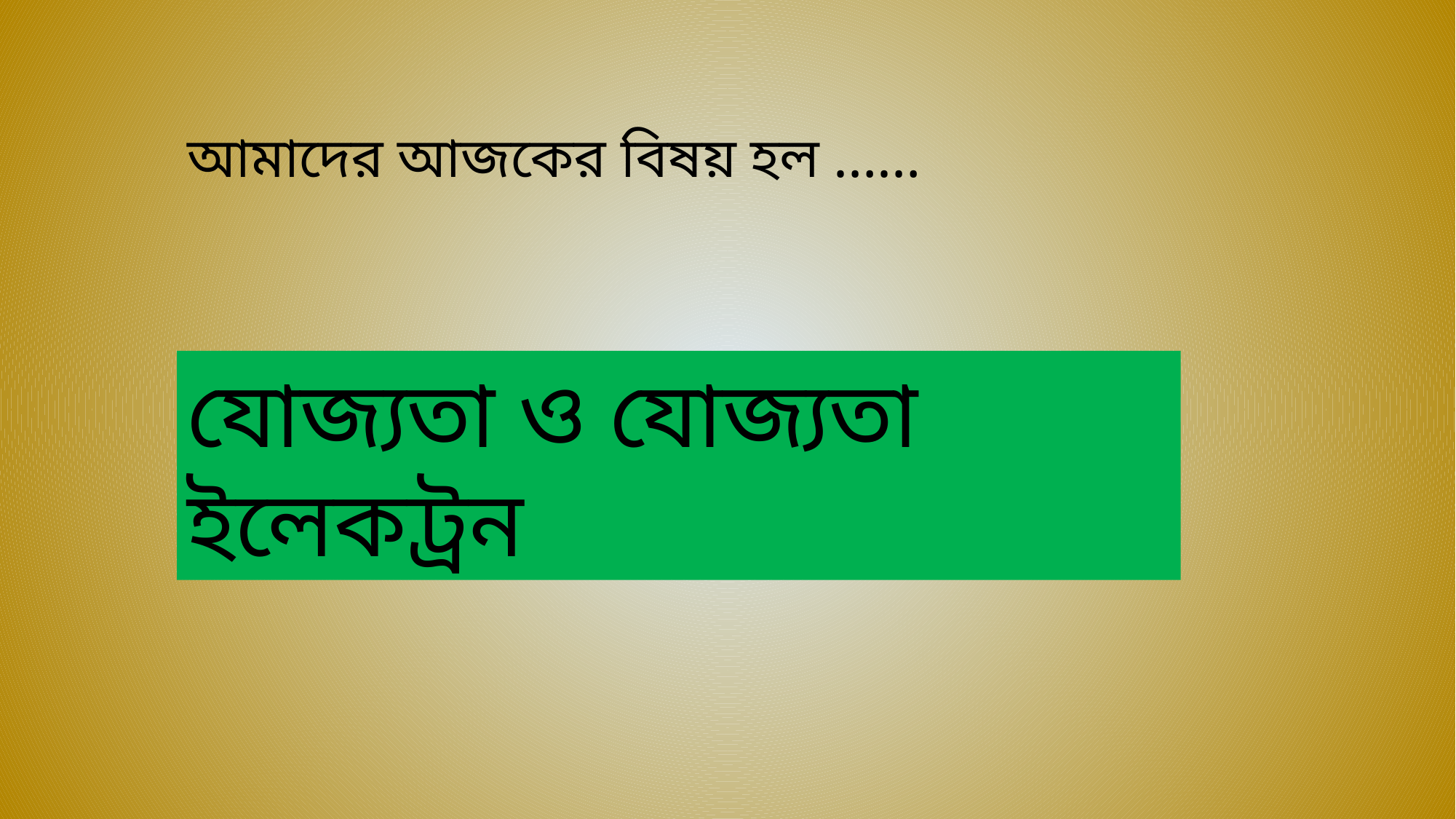

আমাদের আজকের বিষয় হল ……
যোজ্যতা ও যোজ্যতা ইলেকট্রন